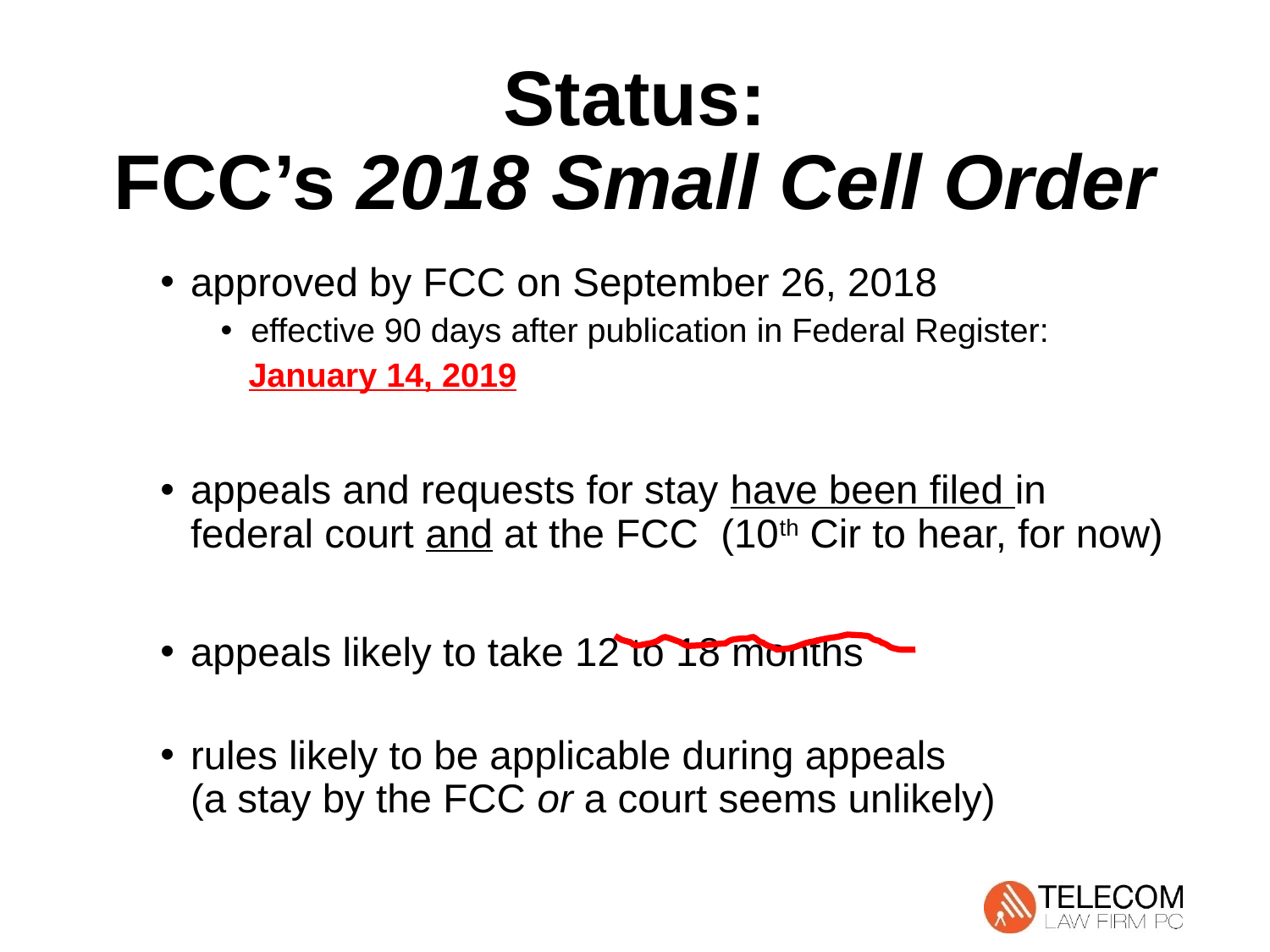

# Status: FCC’s 2018 Small Cell Order
approved by FCC on September 26, 2018
effective 90 days after publication in Federal Register:
   January 14, 2019

appeals and requests for stay have been filed in federal court and at the FCC  (10th Cir to hear, for now)

appeals likely to take 12 to 18 months

rules likely to be applicable during appeals
(a stay by the FCC or a court seems unlikely)